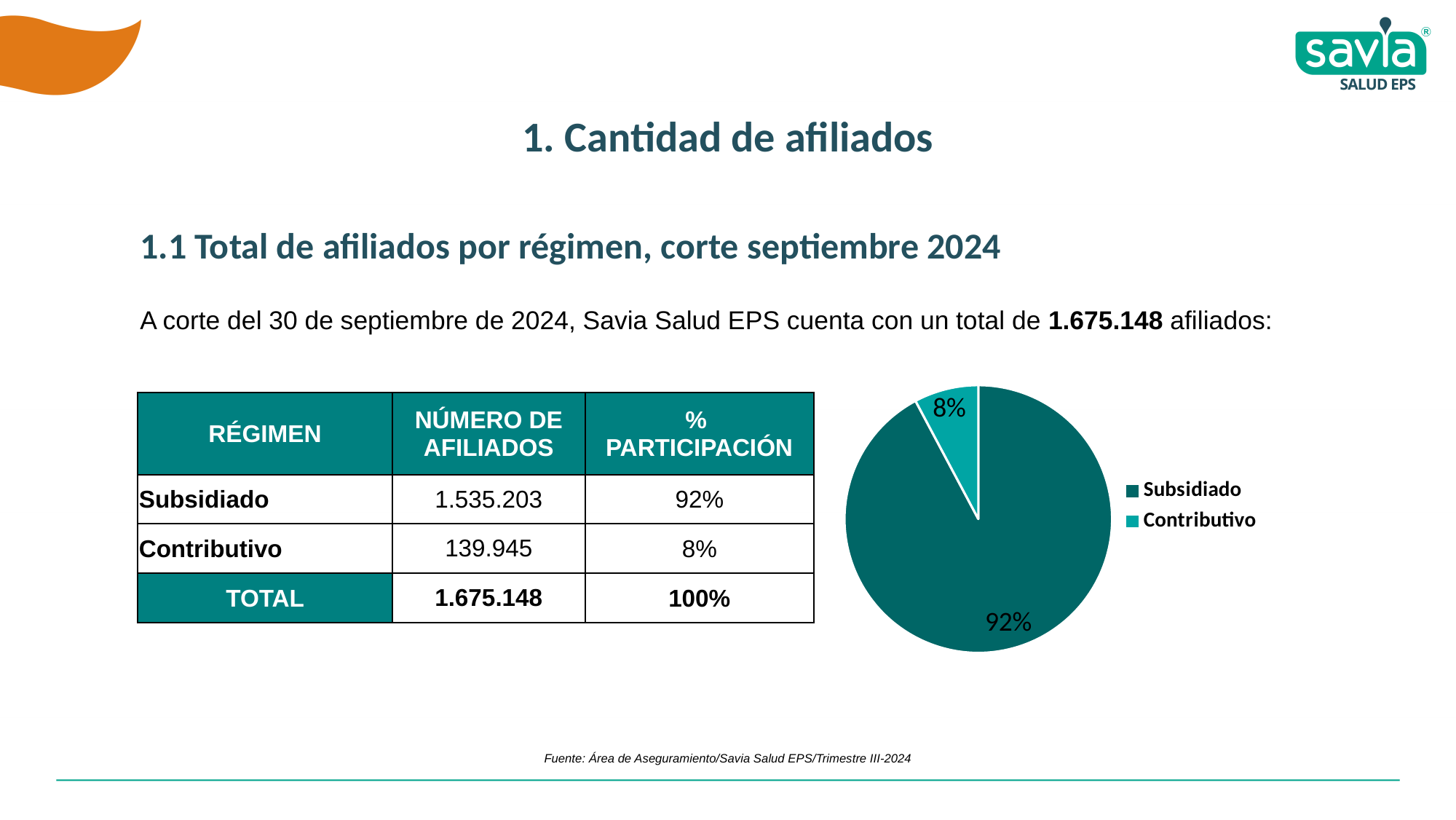

1. Cantidad de afiliados
1.1 Total de afiliados por régimen, corte septiembre 2024
% PARTICIPACIÓN
Texto 1
A corte del 30 de septiembre de 2024, Savia Salud EPS cuenta con un total de 1.675.148 afiliados:

### Chart

| Category |  |
|---|---|
| Subsidiado | 1543231.0 |
| Contributivo | 130262.0 |
| RÉGIMEN | NÚMERO DE AFILIADOS | % PARTICIPACIÓN |
| --- | --- | --- |
| Subsidiado | 1.535.203 | 92% |
| Contributivo | 139.945 | 8% |
| TOTAL | 1.675.148 | 100% |
Fuente: Área de Aseguramiento/Savia Salud EPS/Trimestre III-2024